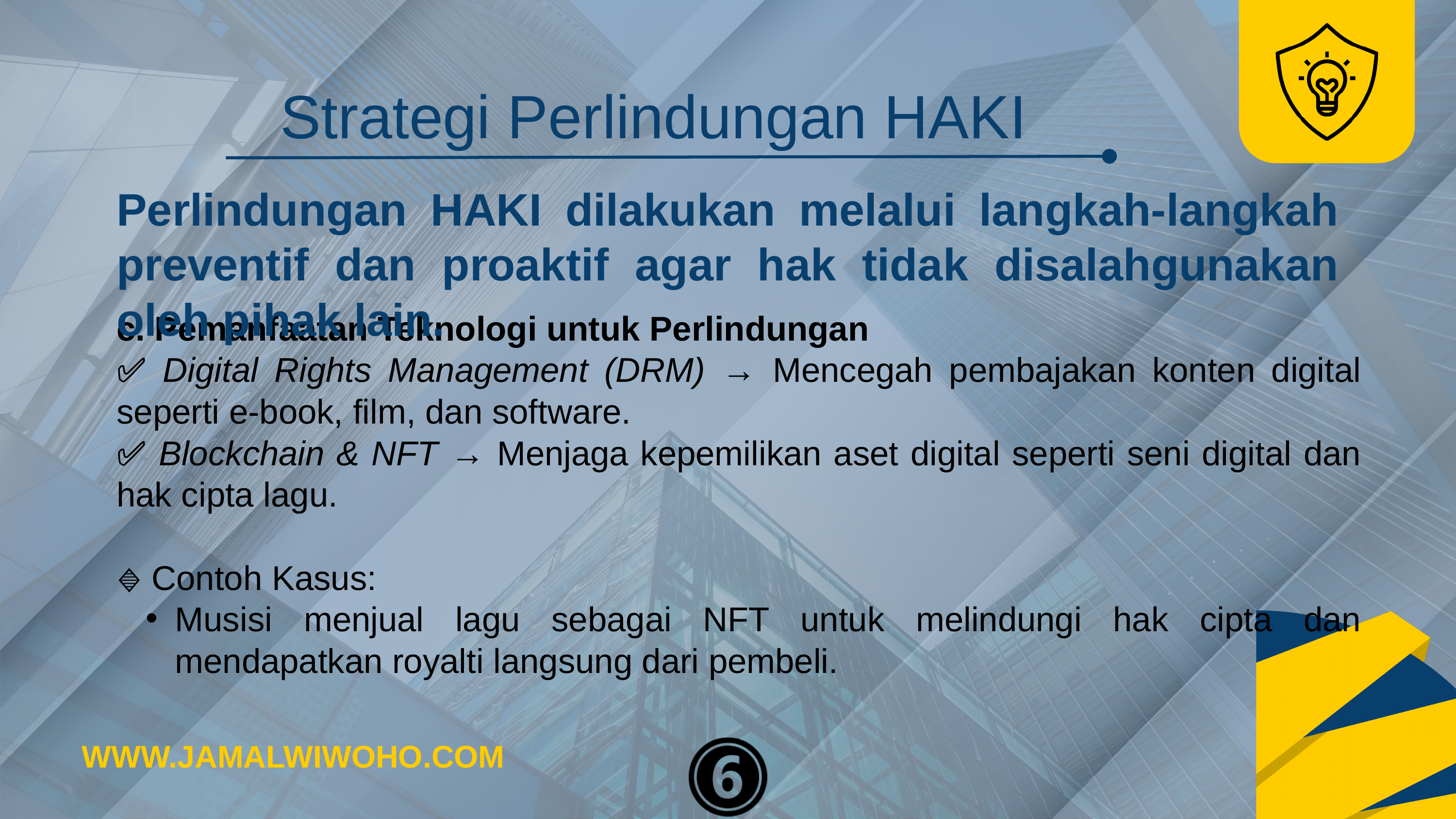

Strategi Perlindungan HAKI

Perlindungan HAKI dilakukan melalui langkah-langkah preventif dan proaktif agar hak tidak disalahgunakan oleh pihak lain.
c. Pemanfaatan Teknologi untuk Perlindungan
✅ Digital Rights Management (DRM) → Mencegah pembajakan konten digital seperti e-book, film, dan software.
✅ Blockchain & NFT → Menjaga kepemilikan aset digital seperti seni digital dan hak cipta lagu.

🔹 Contoh Kasus:
Musisi menjual lagu sebagai NFT untuk melindungi hak cipta dan mendapatkan royalti langsung dari pembeli.

WWW.JAMALWIWOHO.COM